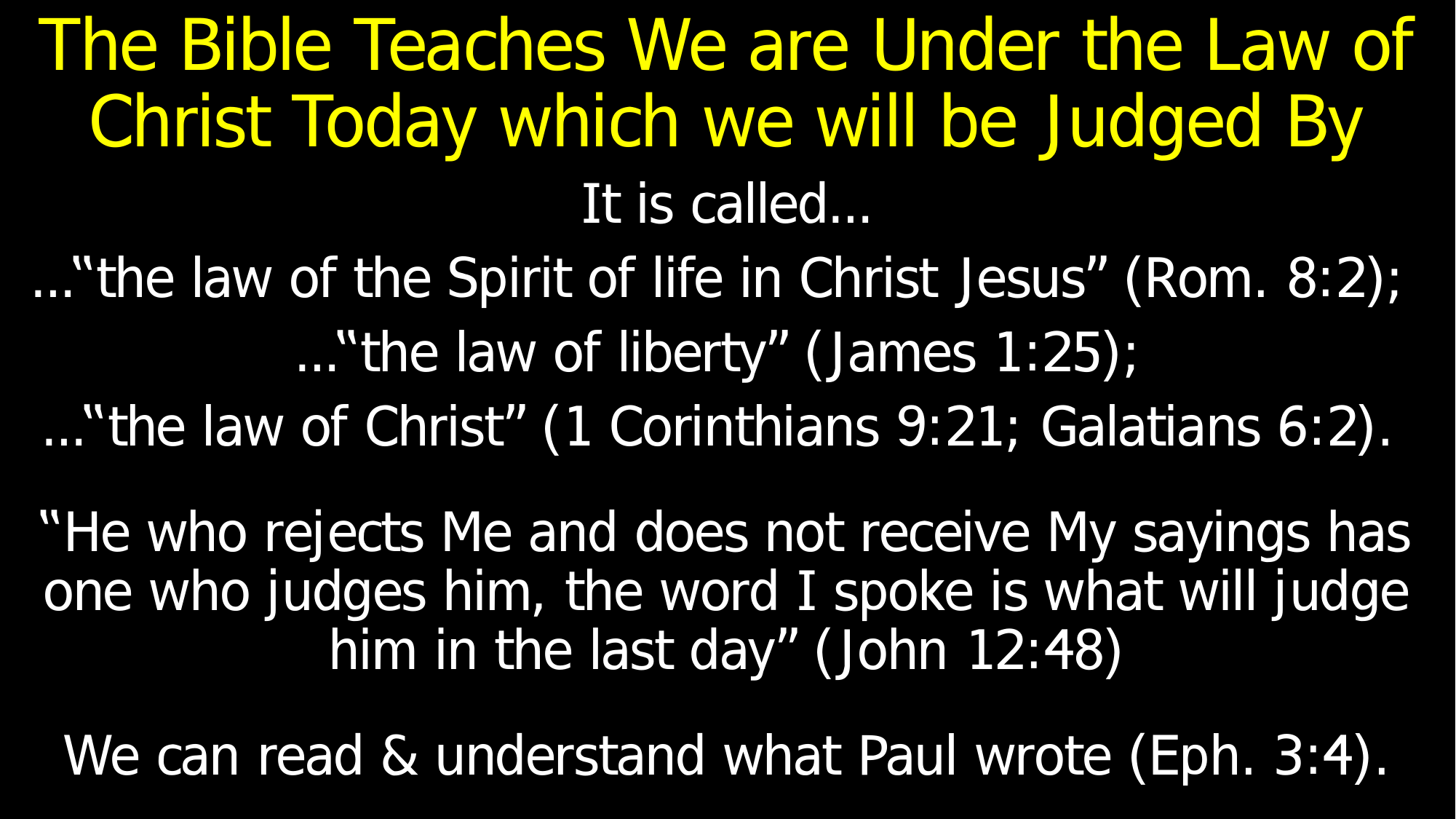

# The Bible Teaches We are Under the Law of Christ Today which we will be Judged By
It is called…
…“the law of the Spirit of life in Christ Jesus” (Rom. 8:2);
…“the law of liberty” (James 1:25);
…“the law of Christ” (1 Corinthians 9:21; Galatians 6:2).

“He who rejects Me and does not receive My sayings has one who judges him, the word I spoke is what will judge him in the last day” (John 12:48)

We can read & understand what Paul wrote (Eph. 3:4).